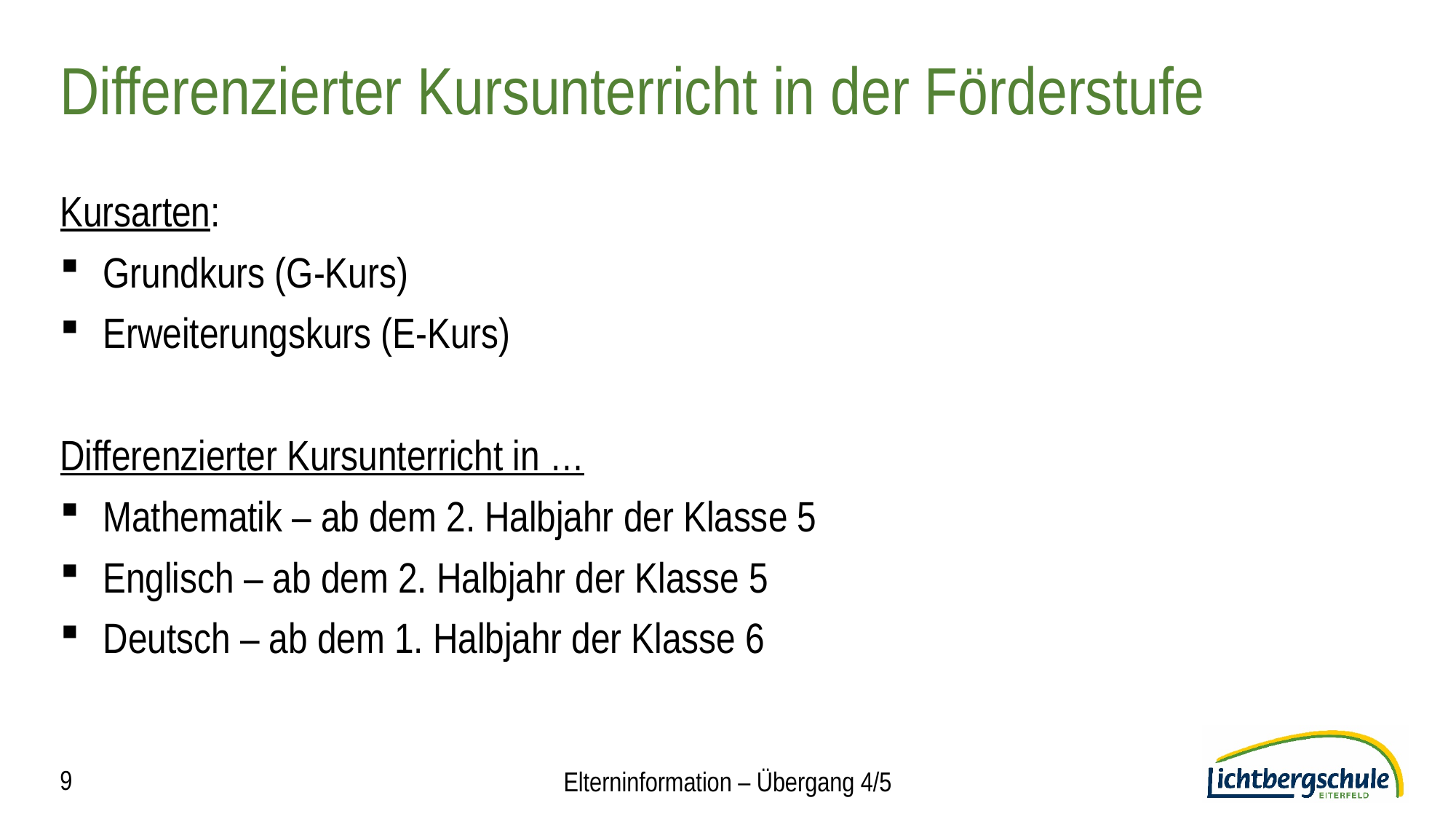

# Differenzierter Kursunterricht in der Förderstufe
Kursarten:
Grundkurs (G-Kurs)
Erweiterungskurs (E-Kurs)

Differenzierter Kursunterricht in …
Mathematik – ab dem 2. Halbjahr der Klasse 5
Englisch – ab dem 2. Halbjahr der Klasse 5
Deutsch – ab dem 1. Halbjahr der Klasse 6
9
Elterninformation – Übergang 4/5